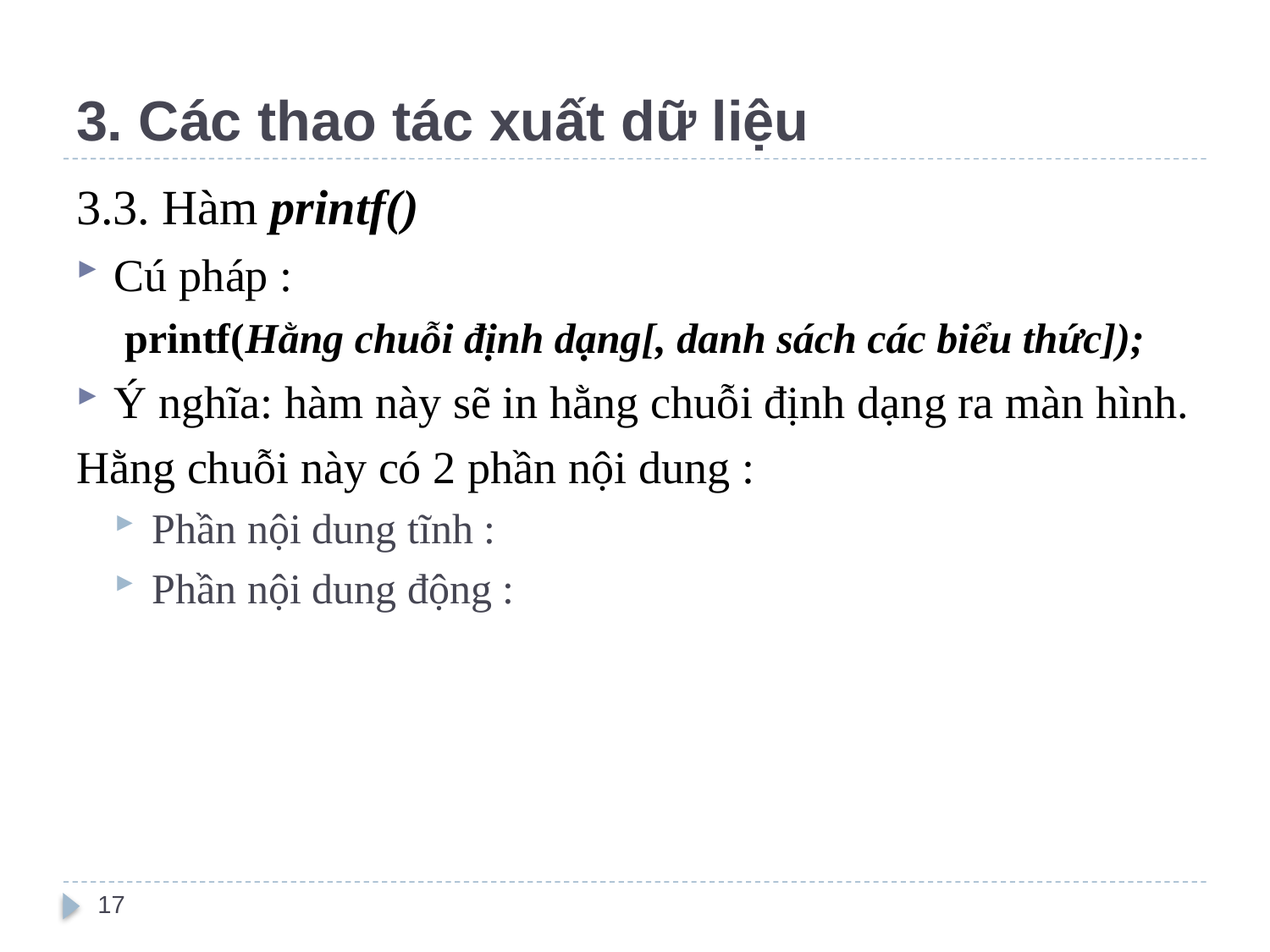

# 3. Các thao tác xuất dữ liệu
3.3. Hàm printf()
Cú pháp :
printf(Hằng chuỗi định dạng[, danh sách các biểu thức]);
Ý nghĩa: hàm này sẽ in hằng chuỗi định dạng ra màn hình.
Hằng chuỗi này có 2 phần nội dung :
Phần nội dung tĩnh :
Phần nội dung động :
17